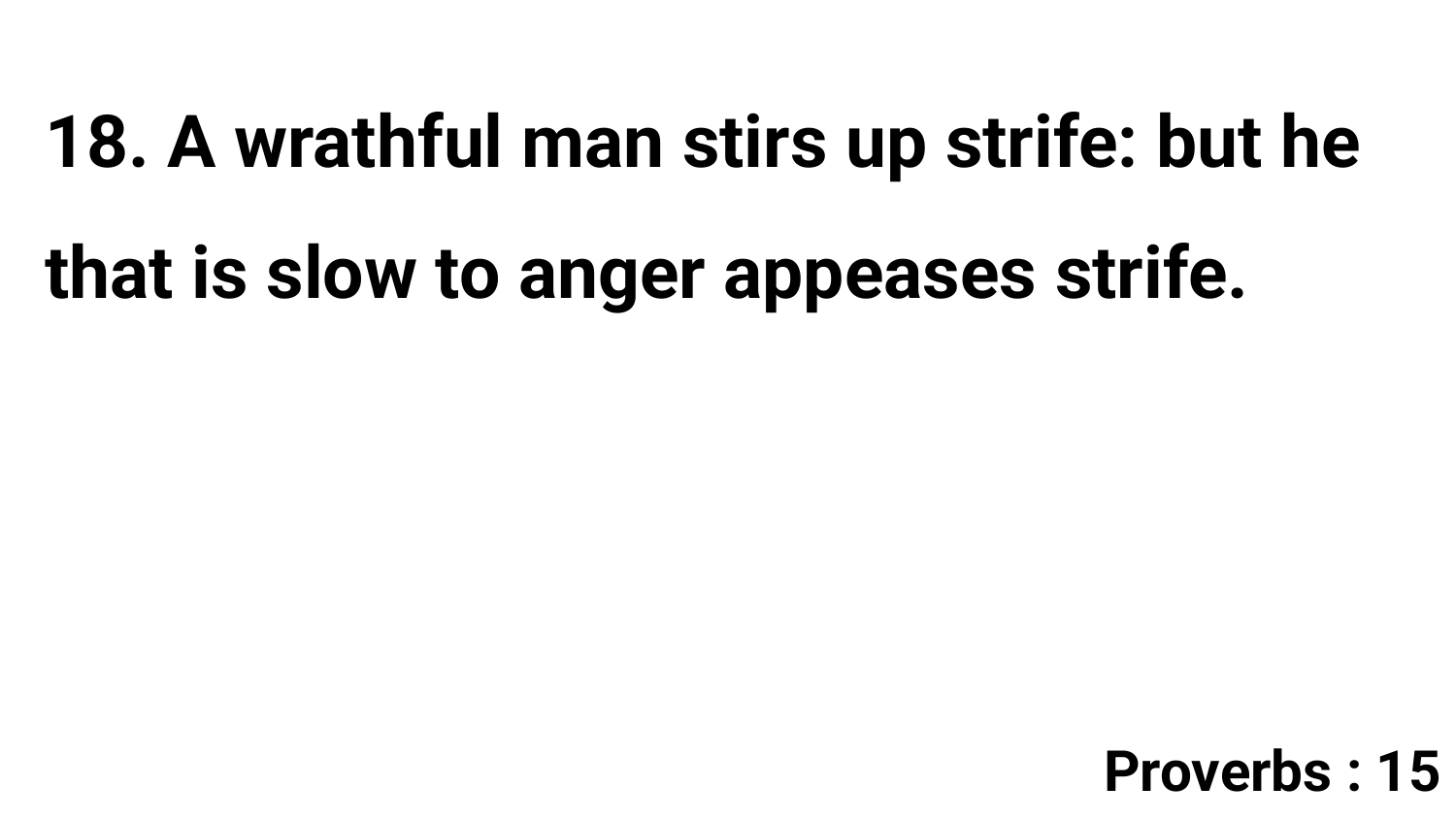

18. A wrathful man stirs up strife: but he that is slow to anger appeases strife.
Proverbs : 15